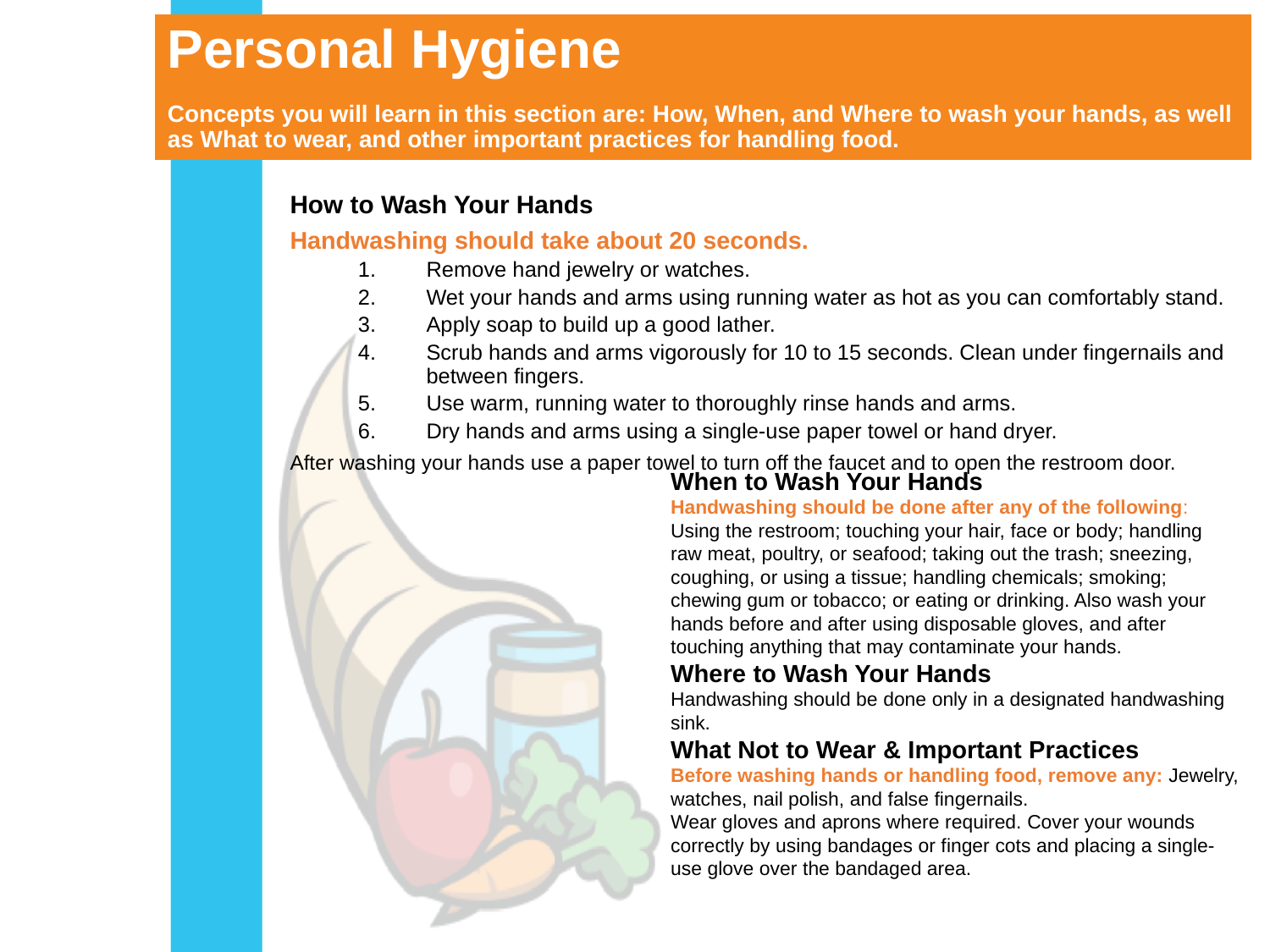

# Personal Hygiene Concepts you will learn in this section are: How, When, and Where to wash your hands, as well as What to wear, and other important practices for handling food.
How to Wash Your Hands
Handwashing should take about 20 seconds.
Remove hand jewelry or watches.
Wet your hands and arms using running water as hot as you can comfortably stand.
Apply soap to build up a good lather.
Scrub hands and arms vigorously for 10 to 15 seconds. Clean under fingernails and between fingers.
Use warm, running water to thoroughly rinse hands and arms.
Dry hands and arms using a single-use paper towel or hand dryer.
After washing your hands use a paper towel to turn off the faucet and to open the restroom door.

When to Wash Your Hands
Handwashing should be done after any of the following: Using the restroom; touching your hair, face or body; handling raw meat, poultry, or seafood; taking out the trash; sneezing, coughing, or using a tissue; handling chemicals; smoking; chewing gum or tobacco; or eating or drinking. Also wash your hands before and after using disposable gloves, and after touching anything that may contaminate your hands.
Where to Wash Your Hands
Handwashing should be done only in a designated handwashing sink.
What Not to Wear & Important Practices
Before washing hands or handling food, remove any: Jewelry, watches, nail polish, and false fingernails.
Wear gloves and aprons where required. Cover your wounds correctly by using bandages or finger cots and placing a single-use glove over the bandaged area.